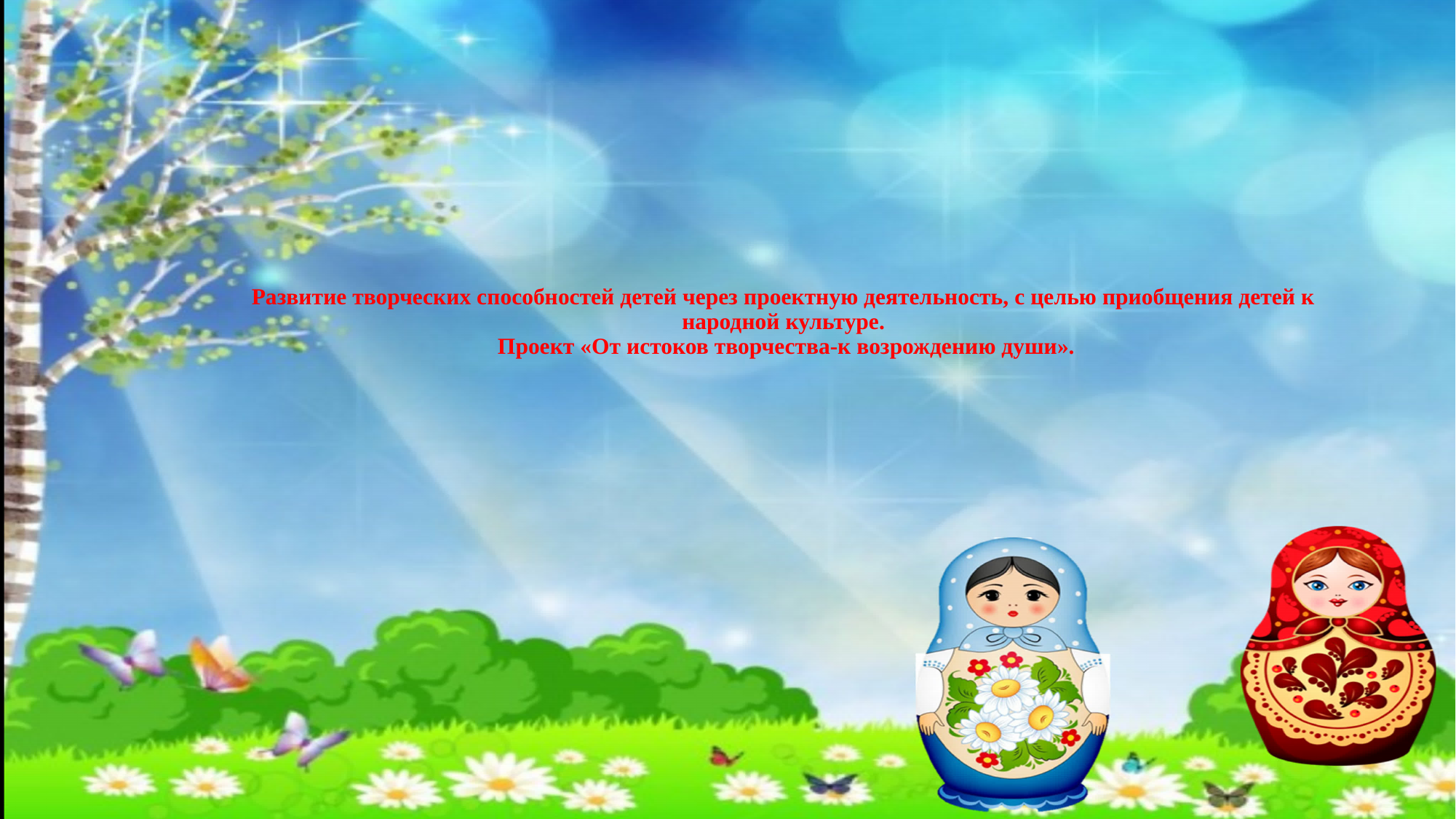

Развитие творческих способностей детей через проектную деятельность, с целью приобщения детей к народной культуре.
 Проект «От истоков творчества-к возрождению души».